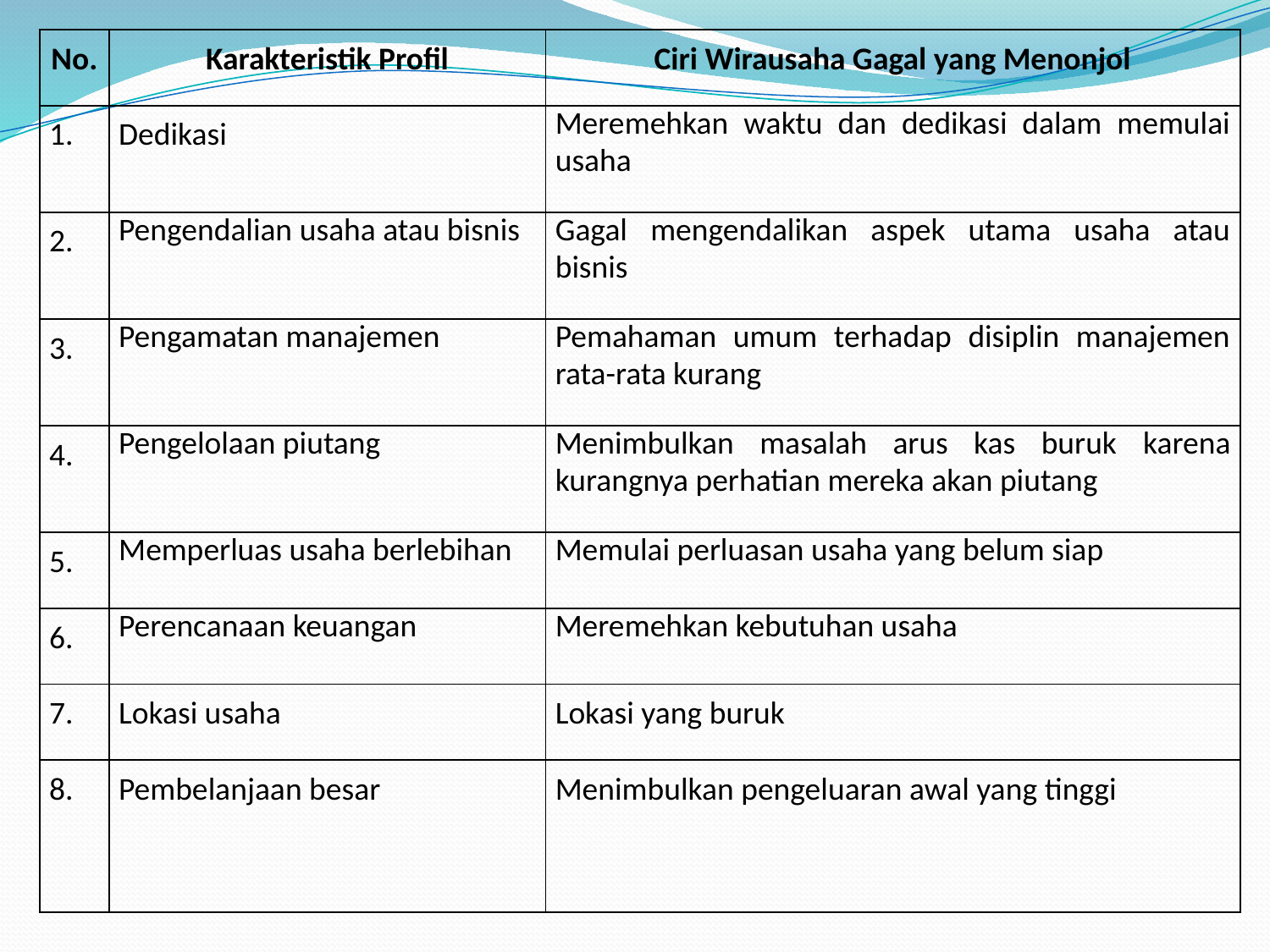

| No. | Karakteristik Profil | Ciri Wirausaha Gagal yang Menonjol |
| --- | --- | --- |
| 1. | Dedikasi | Meremehkan waktu dan dedikasi dalam memulai usaha |
| 2. | Pengendalian usaha atau bisnis | Gagal mengendalikan aspek utama usaha atau bisnis |
| 3. | Pengamatan manajemen | Pemahaman umum terhadap disiplin manajemen rata-rata kurang |
| 4. | Pengelolaan piutang | Menimbulkan masalah arus kas buruk karena kurangnya perhatian mereka akan piutang |
| 5. | Memperluas usaha berlebihan | Memulai perluasan usaha yang belum siap |
| 6. | Perencanaan keuangan | Meremehkan kebutuhan usaha |
| 7. | Lokasi usaha | Lokasi yang buruk |
| 8. | Pembelanjaan besar | Menimbulkan pengeluaran awal yang tinggi |